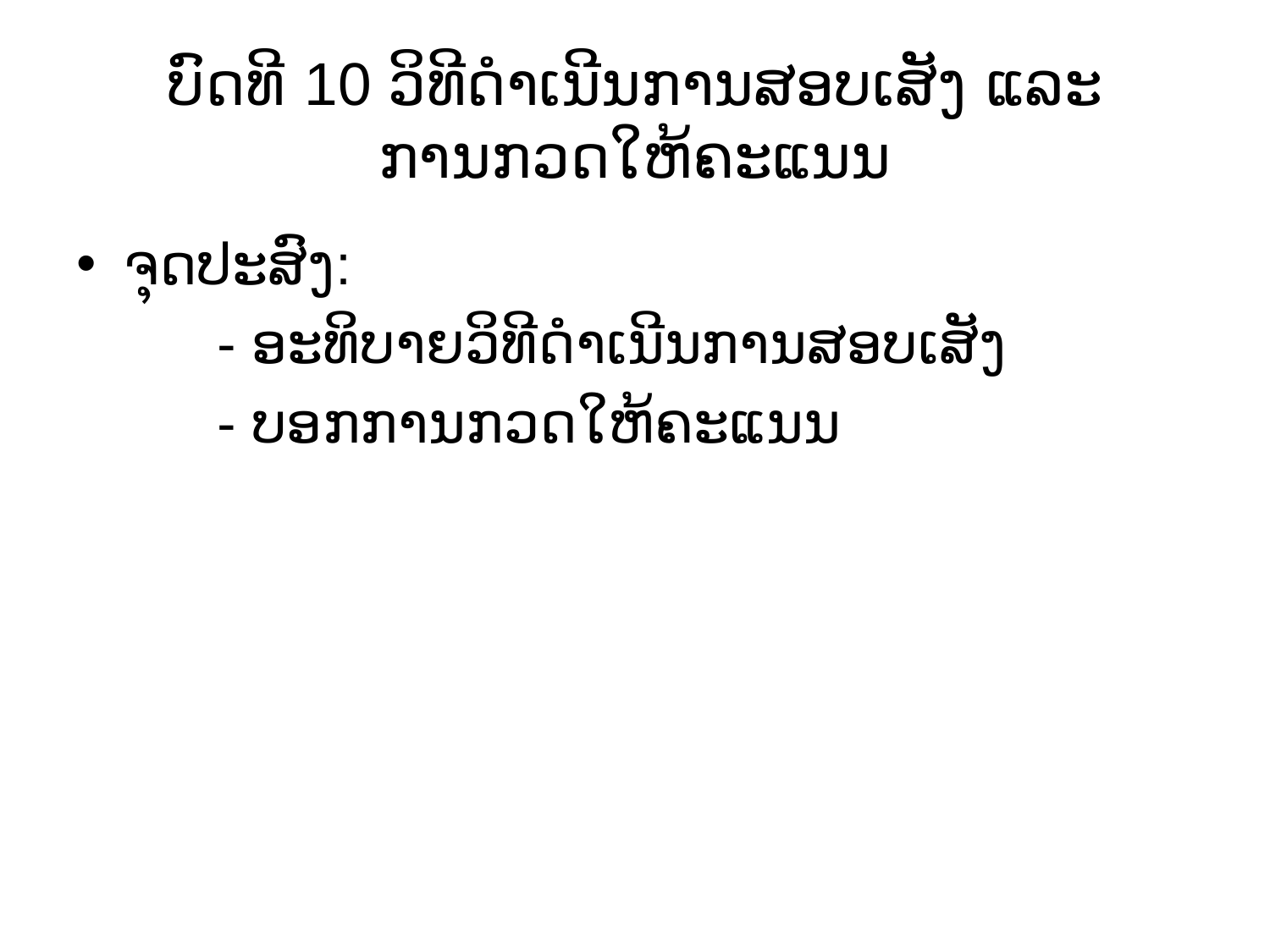

# ບົດທີ 10 ວິທີດຳເນີນການສອບເສັງ ແລະ ການກວດໃຫ້ຄະແນນ
ຈຸດປະສົງ:
         - ອະທິບາຍວິທີດຳເນີນການສອບເສັງ
         - ບອກການກວດໃຫ້ຄະແນນ